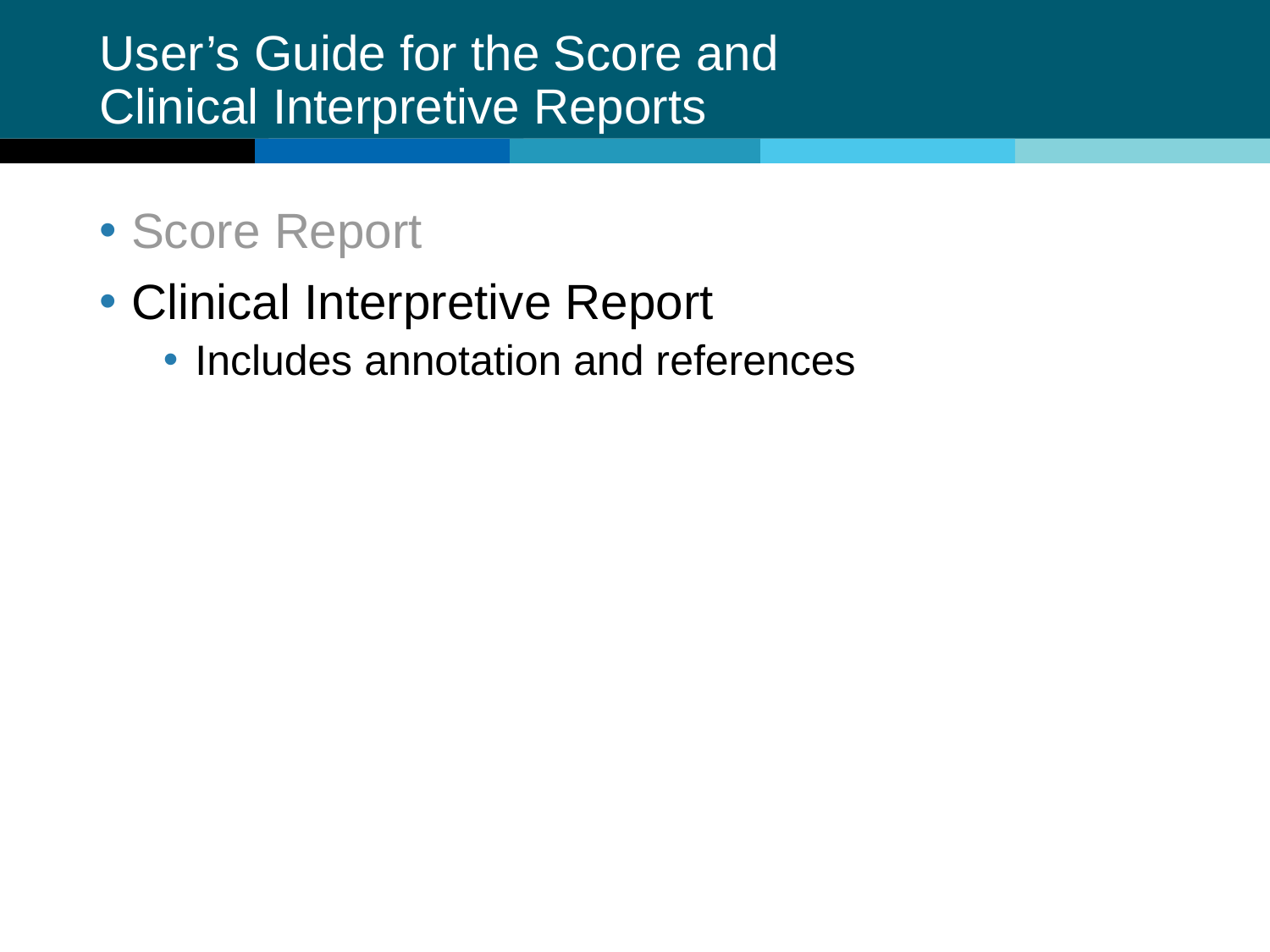

# User’s Guide for the Score and Clinical Interpretive Reports
Score Report
Clinical Interpretive Report
Includes annotation and references